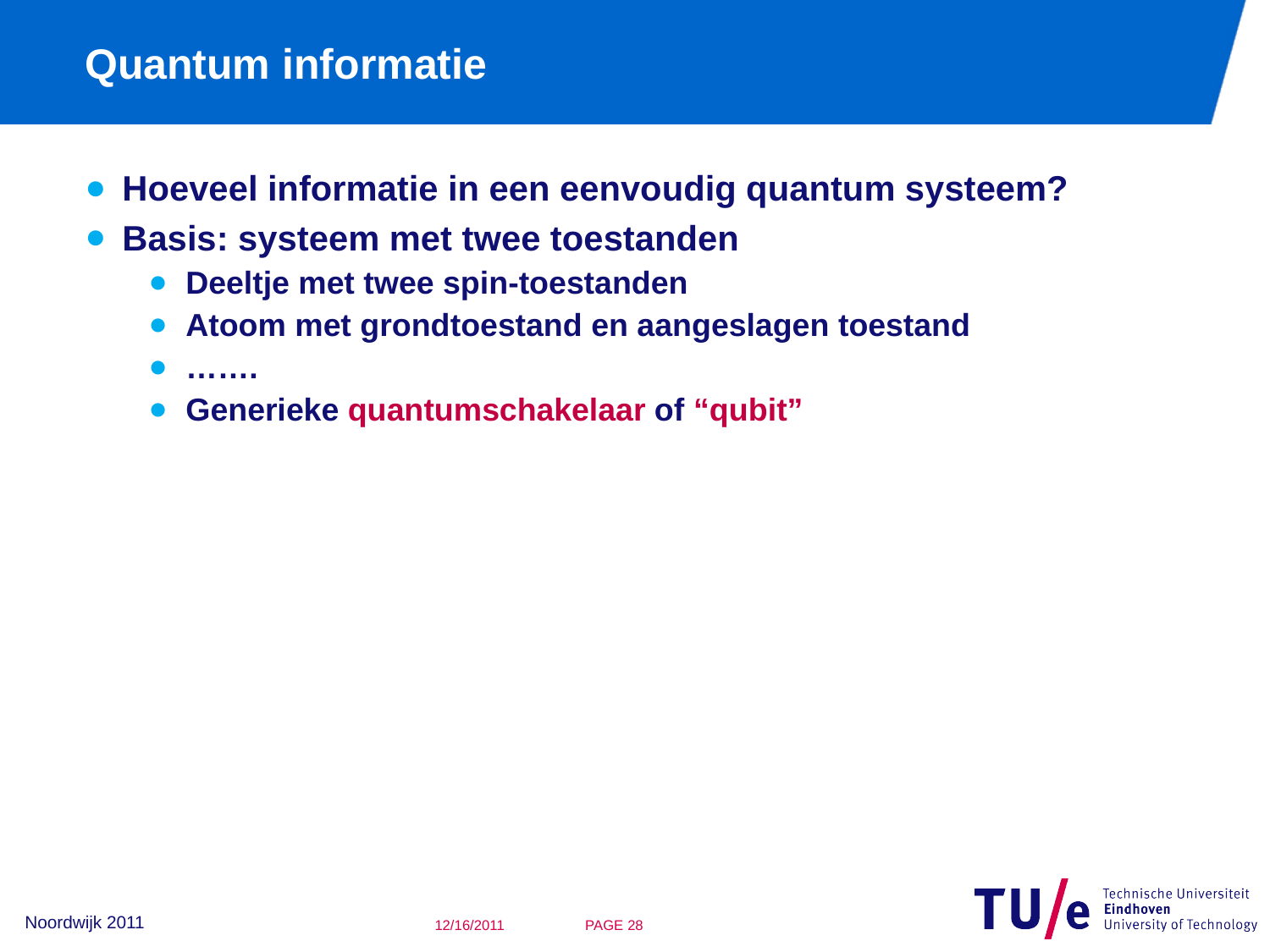

# Quantum informatie
Hoeveel informatie in een eenvoudig quantum systeem?
Basis: systeem met twee toestanden
Deeltje met twee spin-toestanden
Atoom met grondtoestand en aangeslagen toestand
…….
Generieke quantumschakelaar of “qubit”

Noordwijk 2011
12/16/2011
PAGE 28